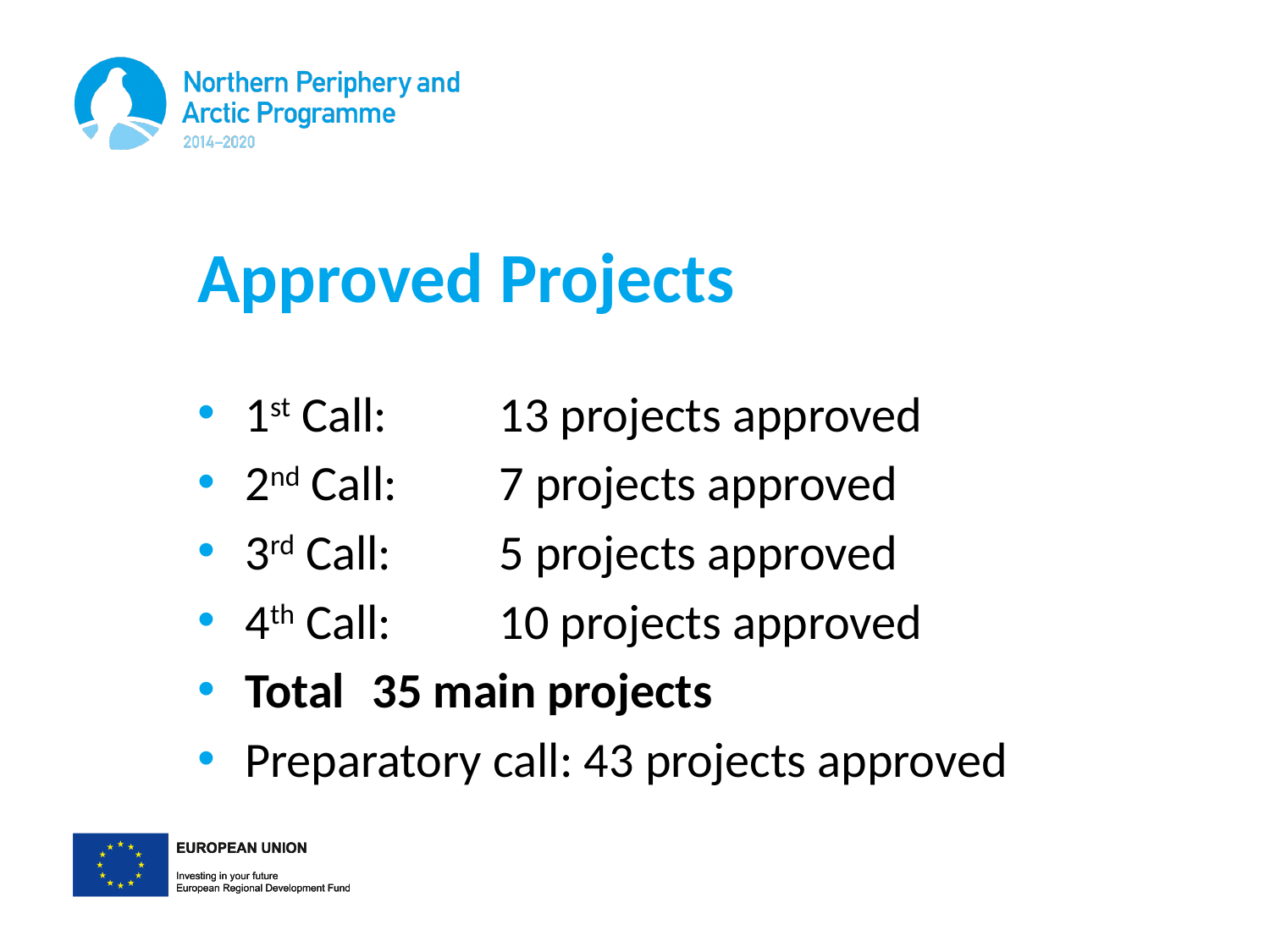

# Approved Projects
1st Call: 	13 projects approved
2nd Call: 	7 projects approved
3rd Call: 	5 projects approved
4th Call: 	10 projects approved
Total	35 main projects
Preparatory call: 43 projects approved